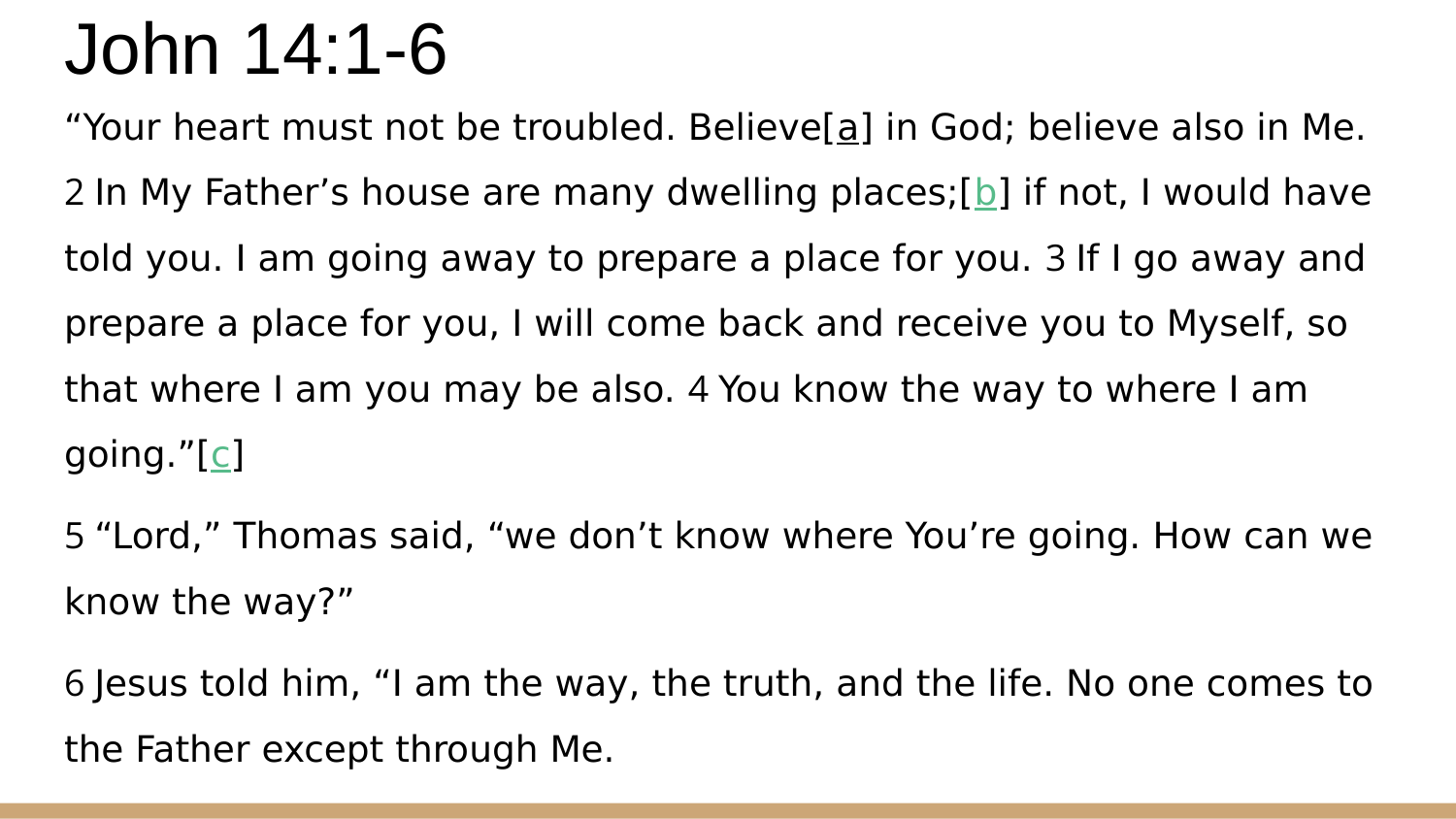

# John 14:1-6
“Your heart must not be troubled. Believe[a] in God; believe also in Me. 2 In My Father’s house are many dwelling places;[b] if not, I would have told you. I am going away to prepare a place for you. 3 If I go away and prepare a place for you, I will come back and receive you to Myself, so that where I am you may be also. 4 You know the way to where I am going.”[c]
5 “Lord,” Thomas said, “we don’t know where You’re going. How can we know the way?”
6 Jesus told him, “I am the way, the truth, and the life. No one comes to the Father except through Me.